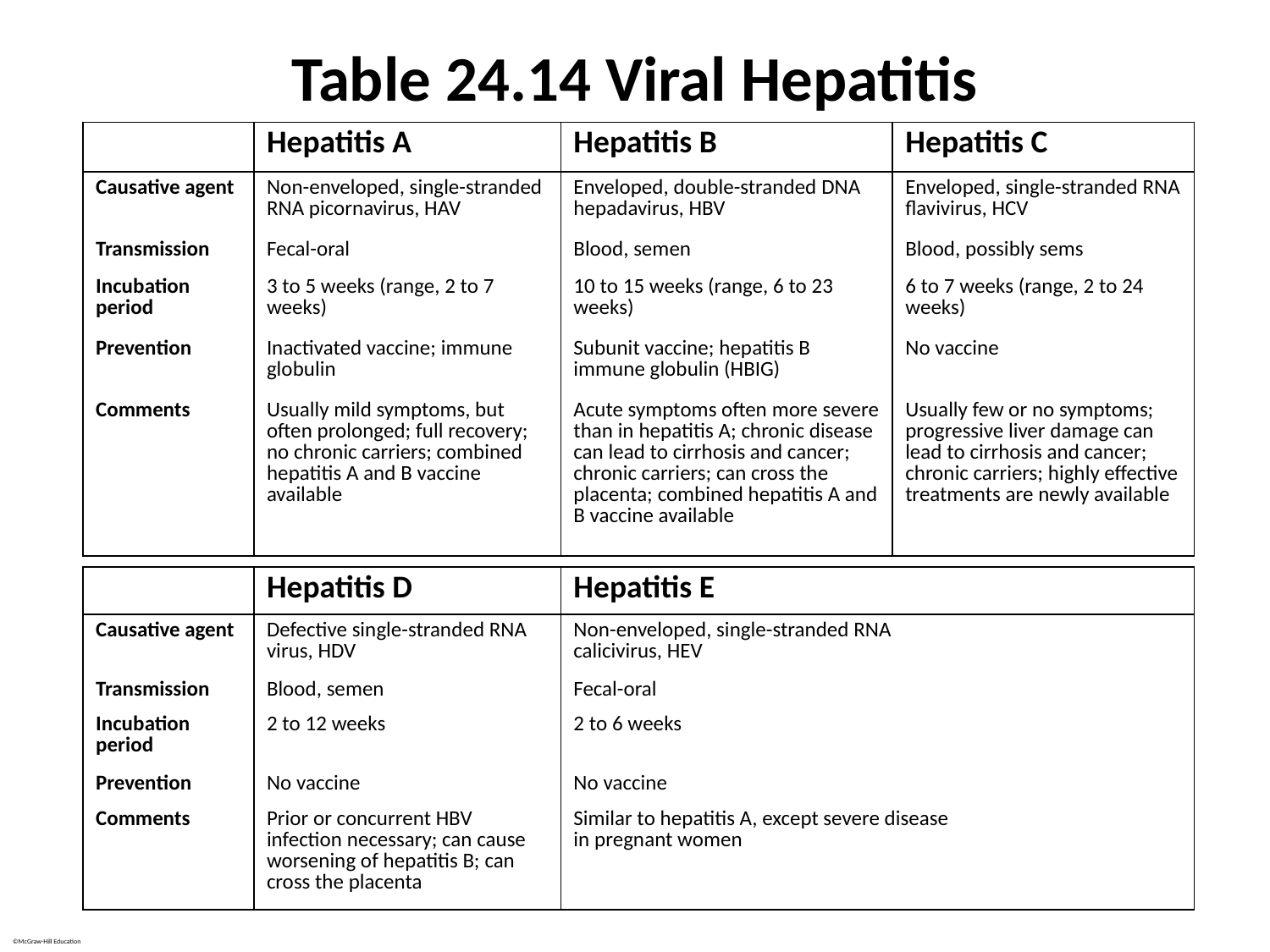

# Table 24.14 Viral Hepatitis
|  | Hepatitis A | Hepatitis B | Hepatitis C |
| --- | --- | --- | --- |
| Causative agent | Non-enveloped, single-stranded RNA picornavirus, HAV | Enveloped, double-stranded DNA hepadavirus, HBV | Enveloped, single-stranded RNA flavivirus, HCV |
| Transmission | Fecal-oral | Blood, semen | Blood, possibly sems |
| Incubation period | 3 to 5 weeks (range, 2 to 7 weeks) | 10 to 15 weeks (range, 6 to 23 weeks) | 6 to 7 weeks (range, 2 to 24 weeks) |
| Prevention | Inactivated vaccine; immune globulin | Subunit vaccine; hepatitis B immune globulin (HBIG) | No vaccine |
| Comments | Usually mild symptoms, but often prolonged; full recovery; no chronic carriers; combined hepatitis A and B vaccine available | Acute symptoms often more severe than in hepatitis A; chronic disease can lead to cirrhosis and cancer; chronic carriers; can cross the placenta; combined hepatitis A and B vaccine available | Usually few or no symptoms; progressive liver damage can lead to cirrhosis and cancer; chronic carriers; highly effective treatments are newly available |
|  | Hepatitis D | Hepatitis E |
| --- | --- | --- |
| Causative agent | Defective single-stranded RNA virus, HDV | Non-enveloped, single-stranded RNA calicivirus, HEV |
| Transmission | Blood, semen | Fecal-oral |
| Incubation period | 2 to 12 weeks | 2 to 6 weeks |
| Prevention | No vaccine | No vaccine |
| Comments | Prior or concurrent HBV infection necessary; can cause worsening of hepatitis B; can cross the placenta | Similar to hepatitis A, except severe disease in pregnant women |